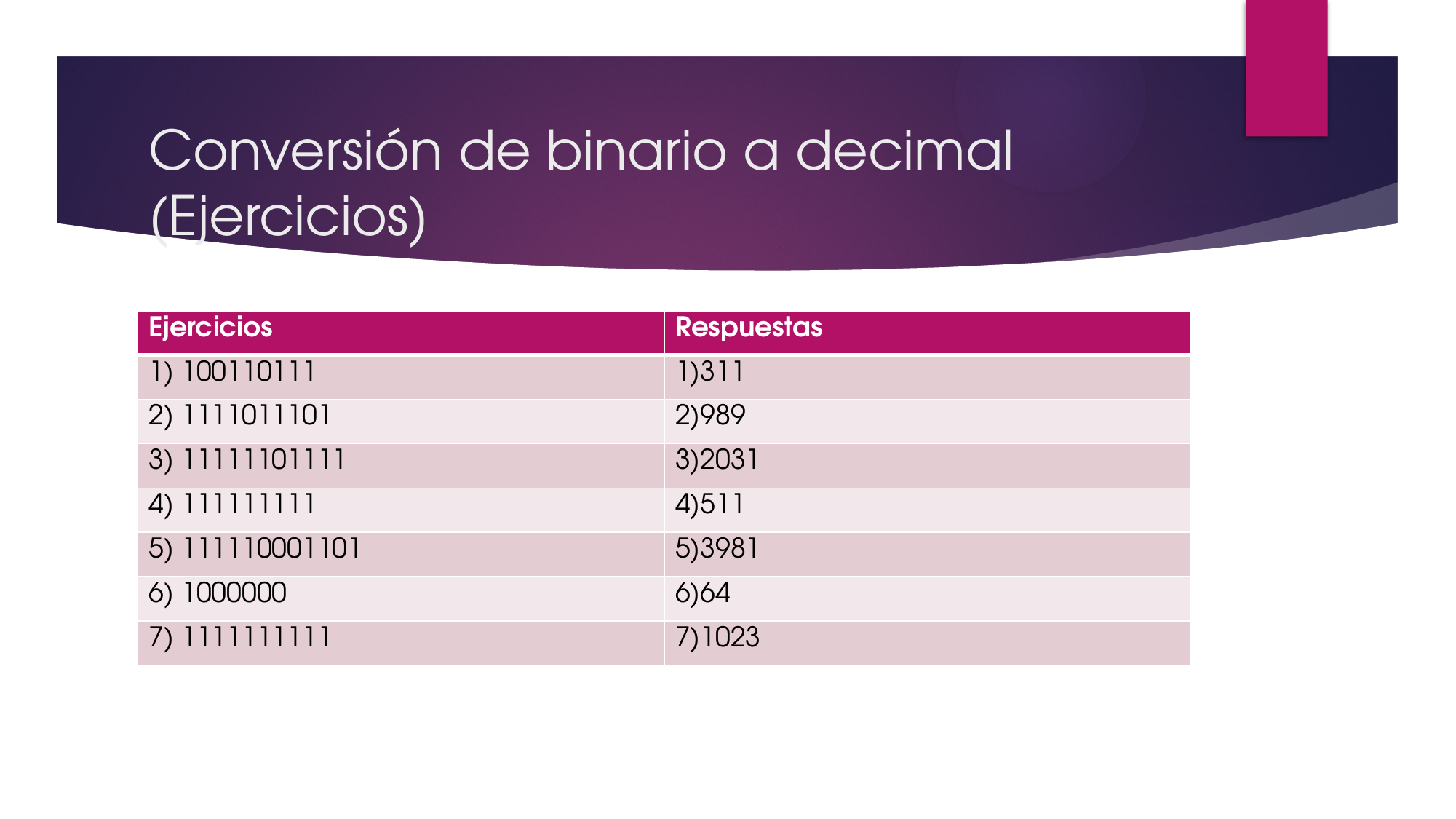

# Conversión de binario a decimal (Ejercicios)
| Ejercicios | Respuestas |
| --- | --- |
| 1) 100110111 | 1)311 |
| 2) 1111011101 | 2)989 |
| 3) 11111101111 | 3)2031 |
| 4) 111111111 | 4)511 |
| 5) 111110001101 | 5)3981 |
| 6) 1000000 | 6)64 |
| 7) 1111111111 | 7)1023 |